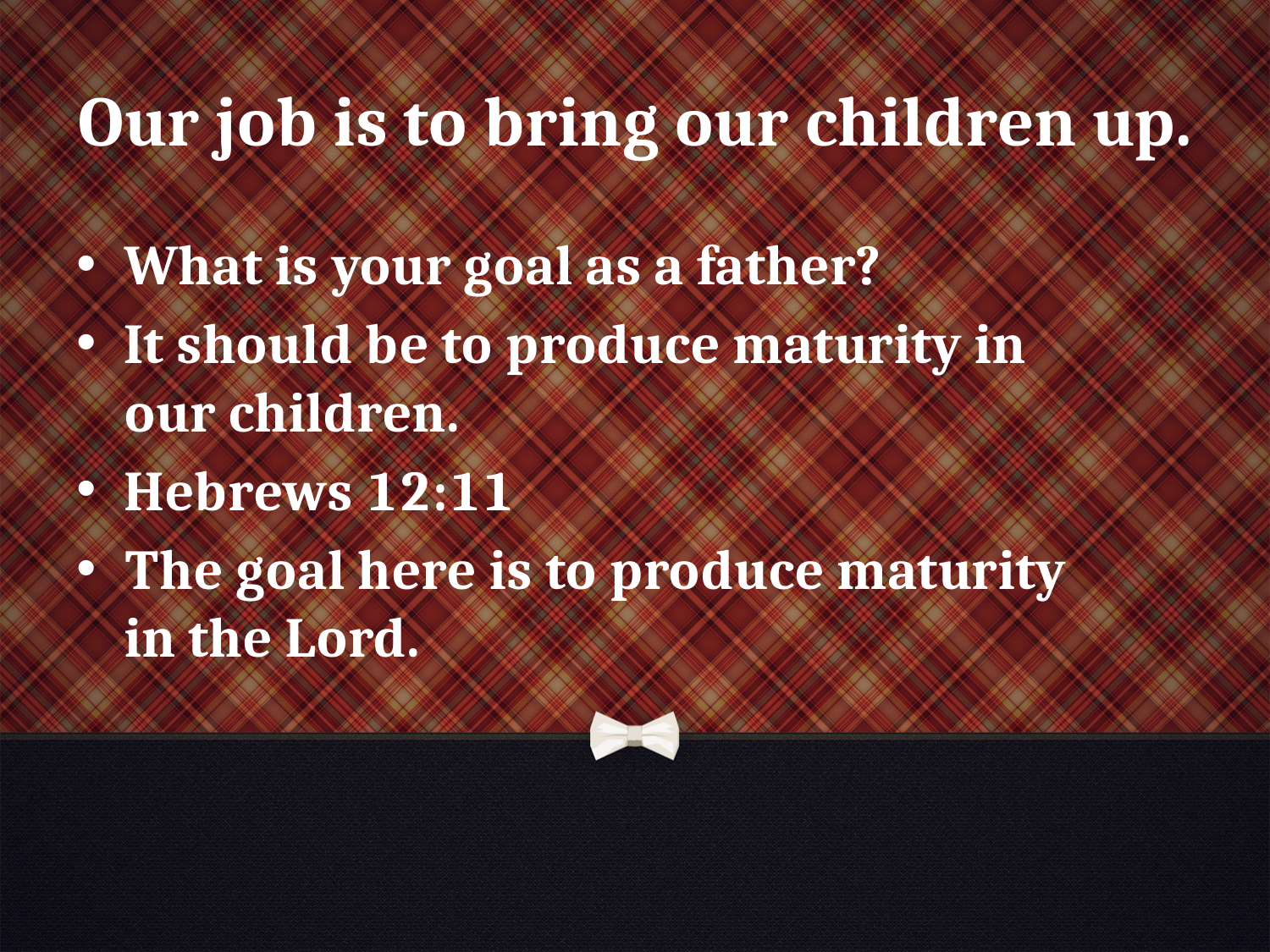

# Our job is to bring our children up.
What is your goal as a father?
It should be to produce maturity in
our children.
Hebrews 12:11
The goal here is to produce maturity
in the Lord.